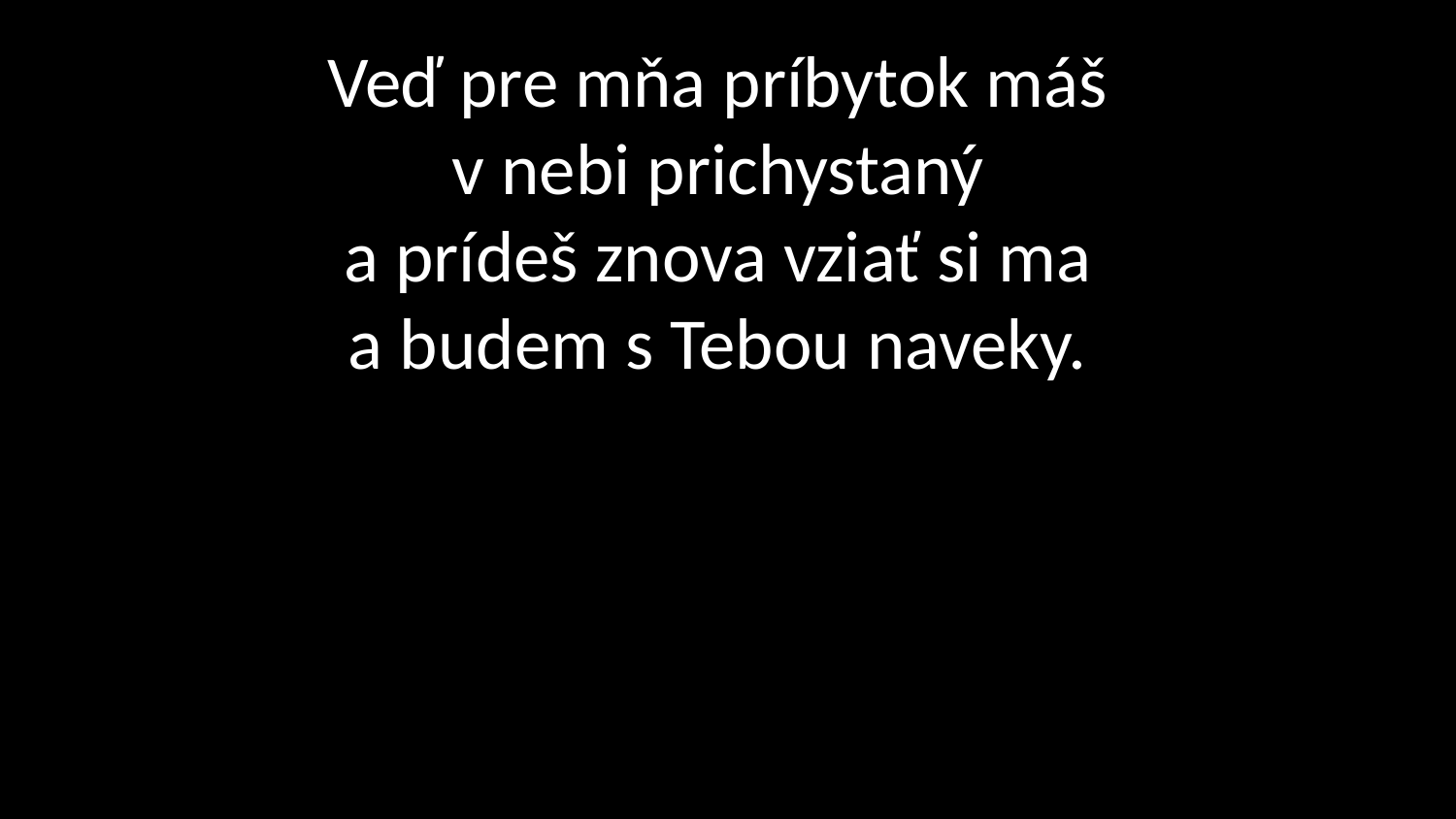

# Veď pre mňa príbytok máš v nebi prichystaný a prídeš znova vziať si ma a budem s Tebou naveky.